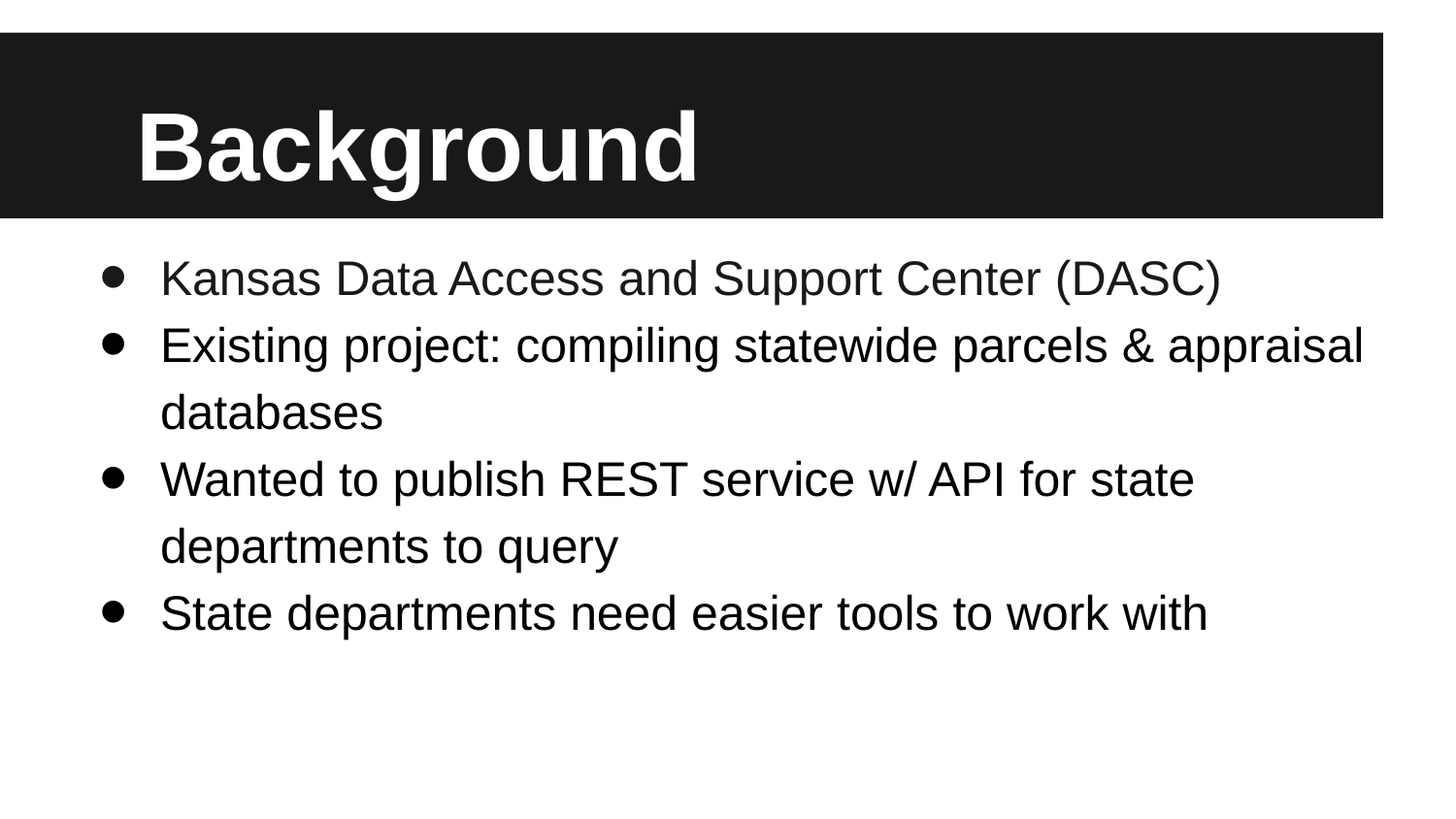

# Background
Kansas Data Access and Support Center (DASC)
Existing project: compiling statewide parcels & appraisal databases
Wanted to publish REST service w/ API for state departments to query
State departments need easier tools to work with